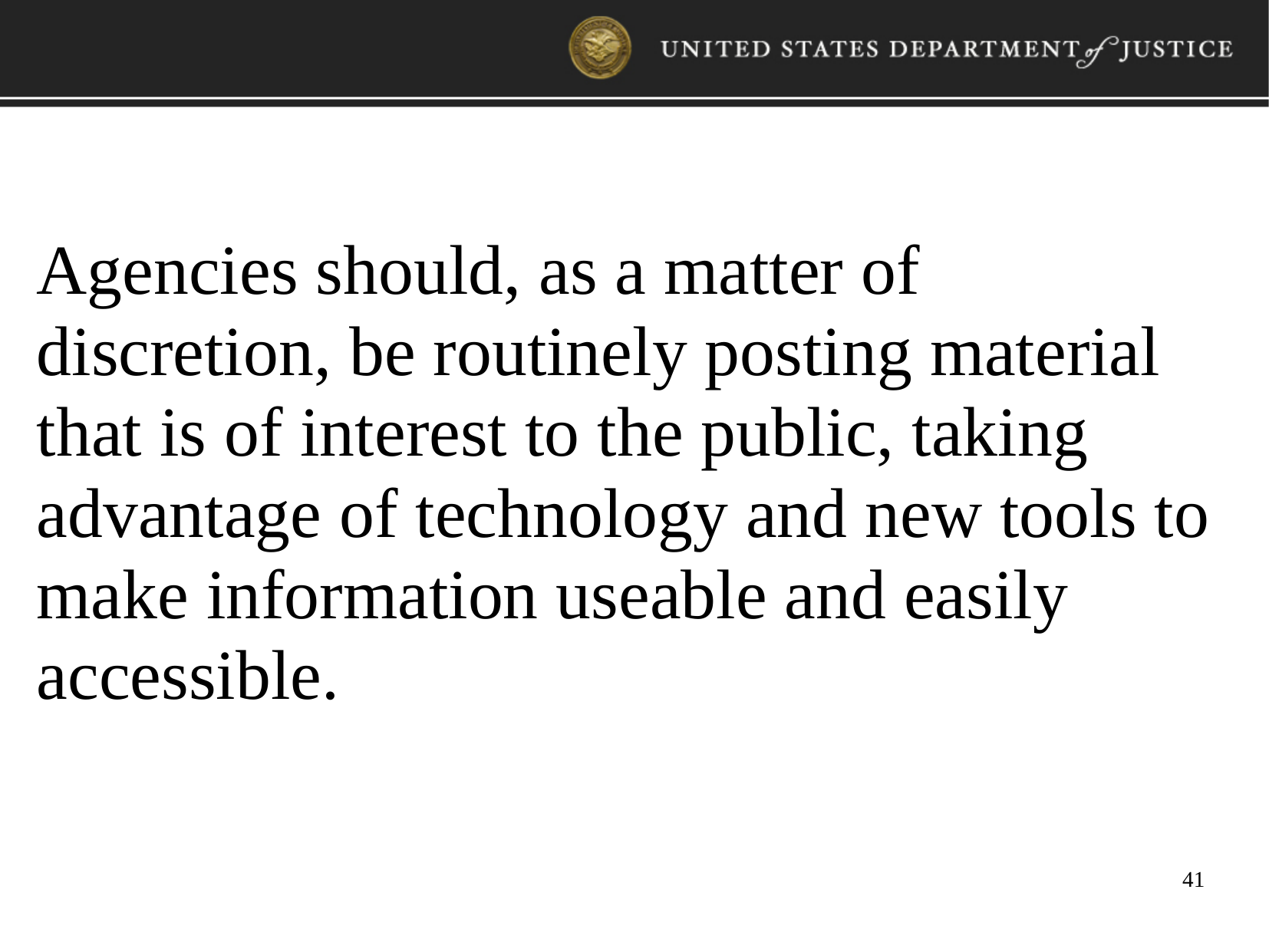

Agencies should, as a matter of discretion, be routinely posting material that is of interest to the public, taking advantage of technology and new tools to make information useable and easily accessible.
41